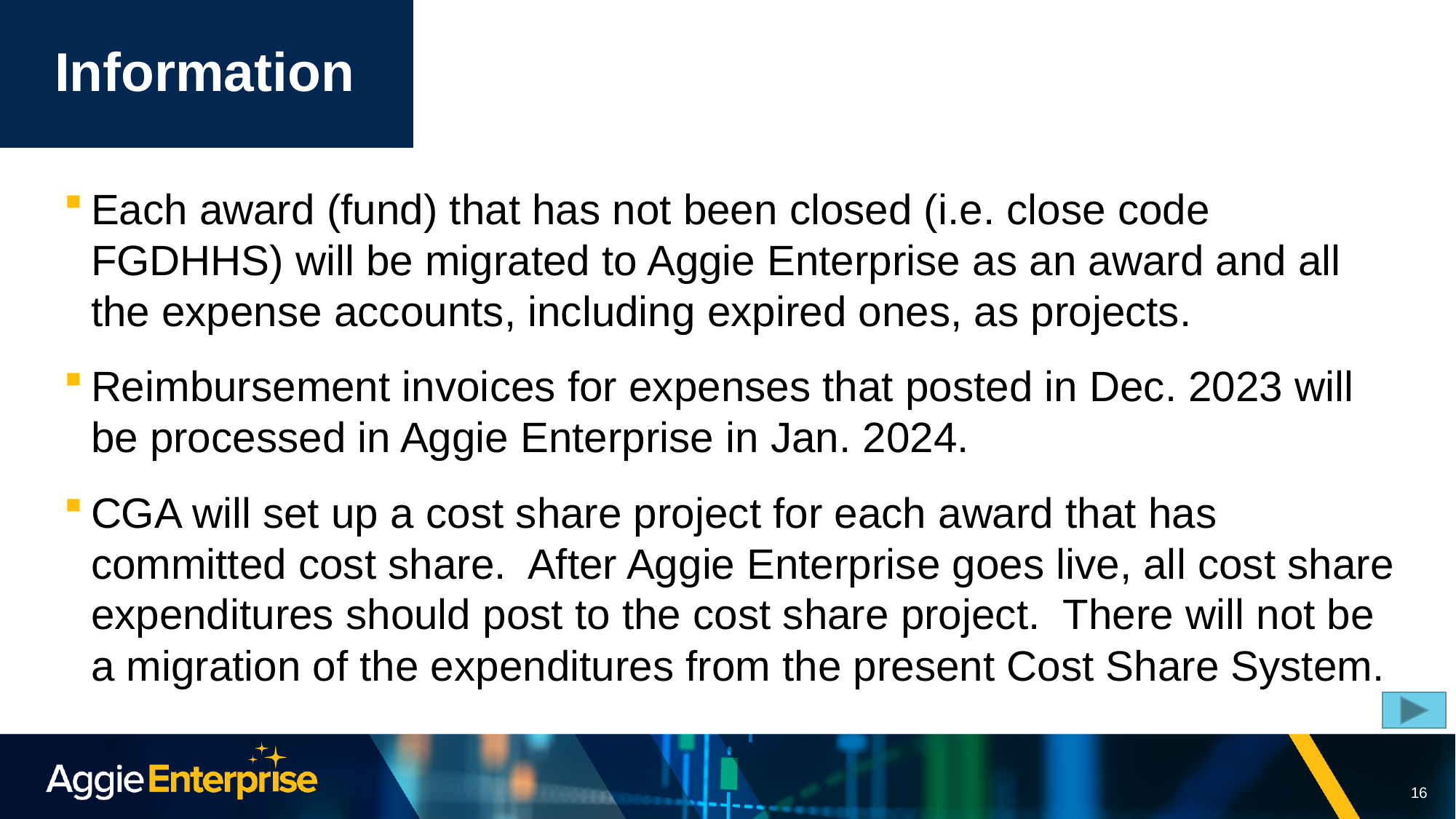

# Information
Each award (fund) that has not been closed (i.e. close code FGDHHS) will be migrated to Aggie Enterprise as an award and all the expense accounts, including expired ones, as projects.
Reimbursement invoices for expenses that posted in Dec. 2023 will be processed in Aggie Enterprise in Jan. 2024.
CGA will set up a cost share project for each award that has committed cost share.  After Aggie Enterprise goes live, all cost share expenditures should post to the cost share project.  There will not be a migration of the expenditures from the present Cost Share System.

16